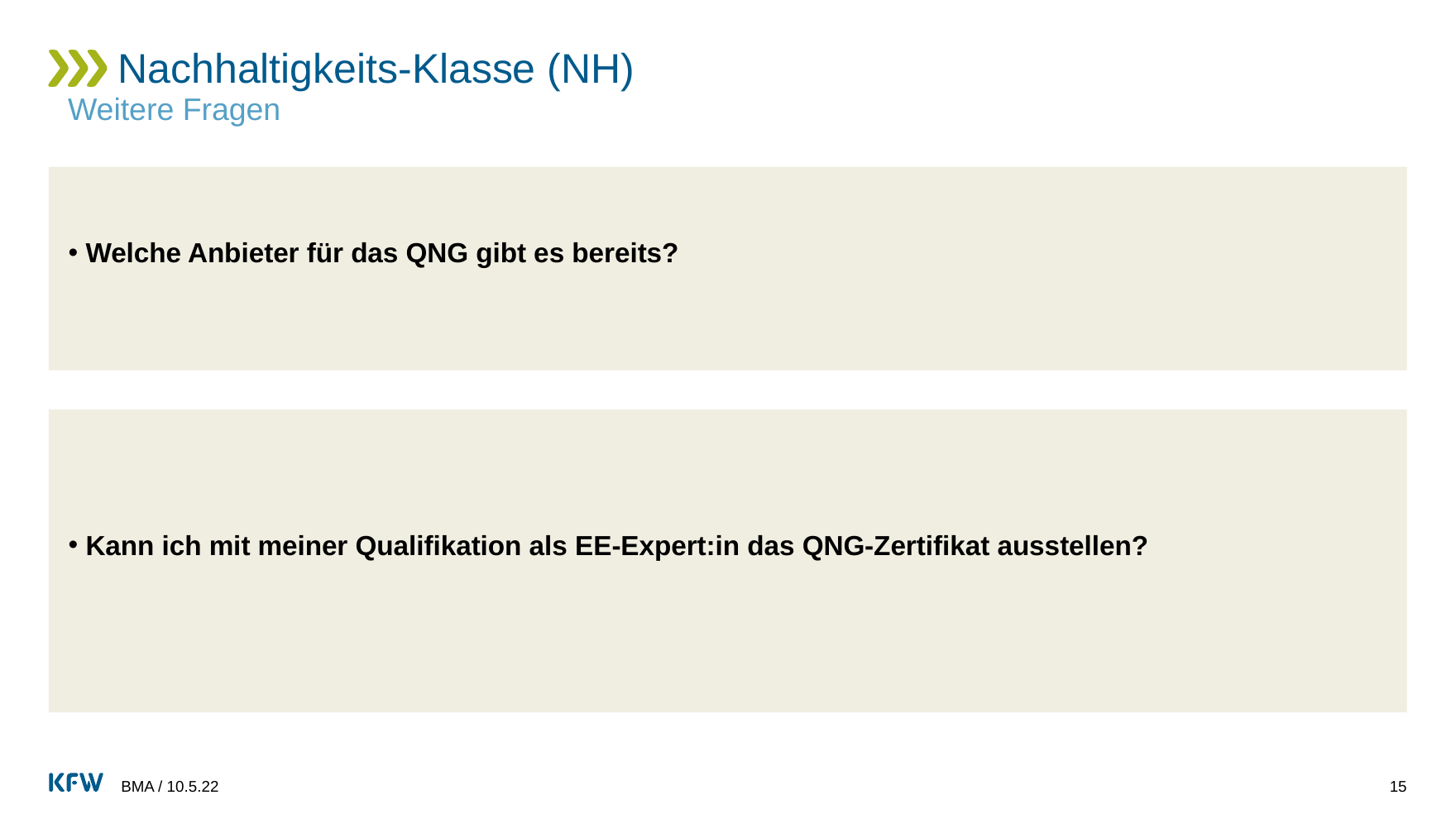

# Nachhaltigkeits-Klasse (NH)
Weitere Fragen
 Welche Anbieter für das QNG gibt es bereits?

 Kann ich mit meiner Qualifikation als EE-Expert:in das QNG-Zertifikat ausstellen?

BMA / 10.5.22
15